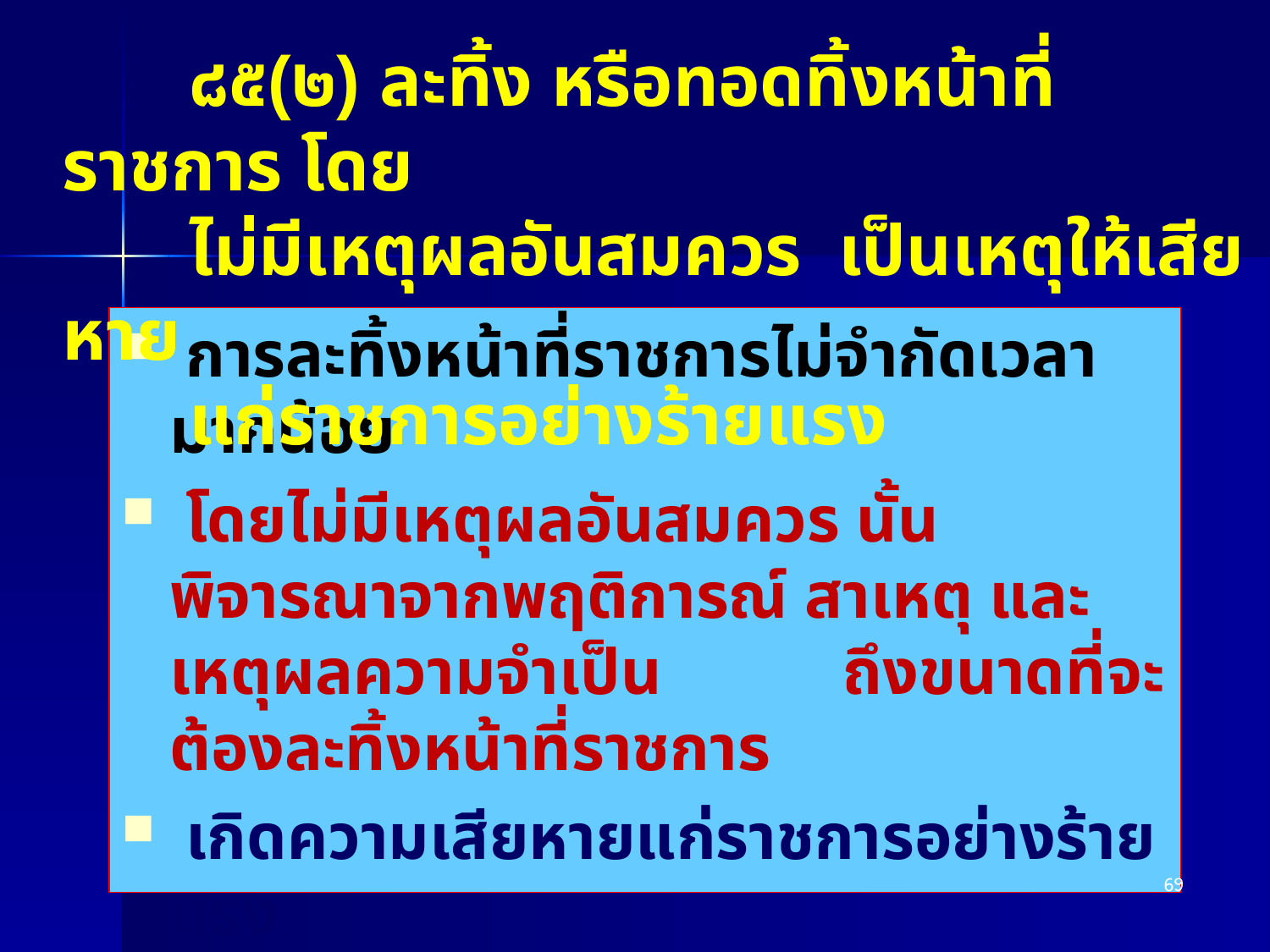

๘๕(๒) ละทิ้ง หรือทอดทิ้งหน้าที่ราชการ โดย
ไม่มีเหตุผลอันสมควร  เป็นเหตุให้เสียหาย
แก่ราชการอย่างร้ายแรง
 การละทิ้งหน้าที่ราชการไม่จำกัดเวลามากน้อย
 โดยไม่มีเหตุผลอันสมควร นั้น พิจารณาจากพฤติการณ์ สาเหตุ และเหตุผลความจำเป็น           ถึงขนาดที่จะต้องละทิ้งหน้าที่ราชการ
 เกิดความเสียหายแก่ราชการอย่างร้ายแรง
   และเป็นผลโดยตรงจากการละทิ้งหน้าที่ราชการนั้น

69